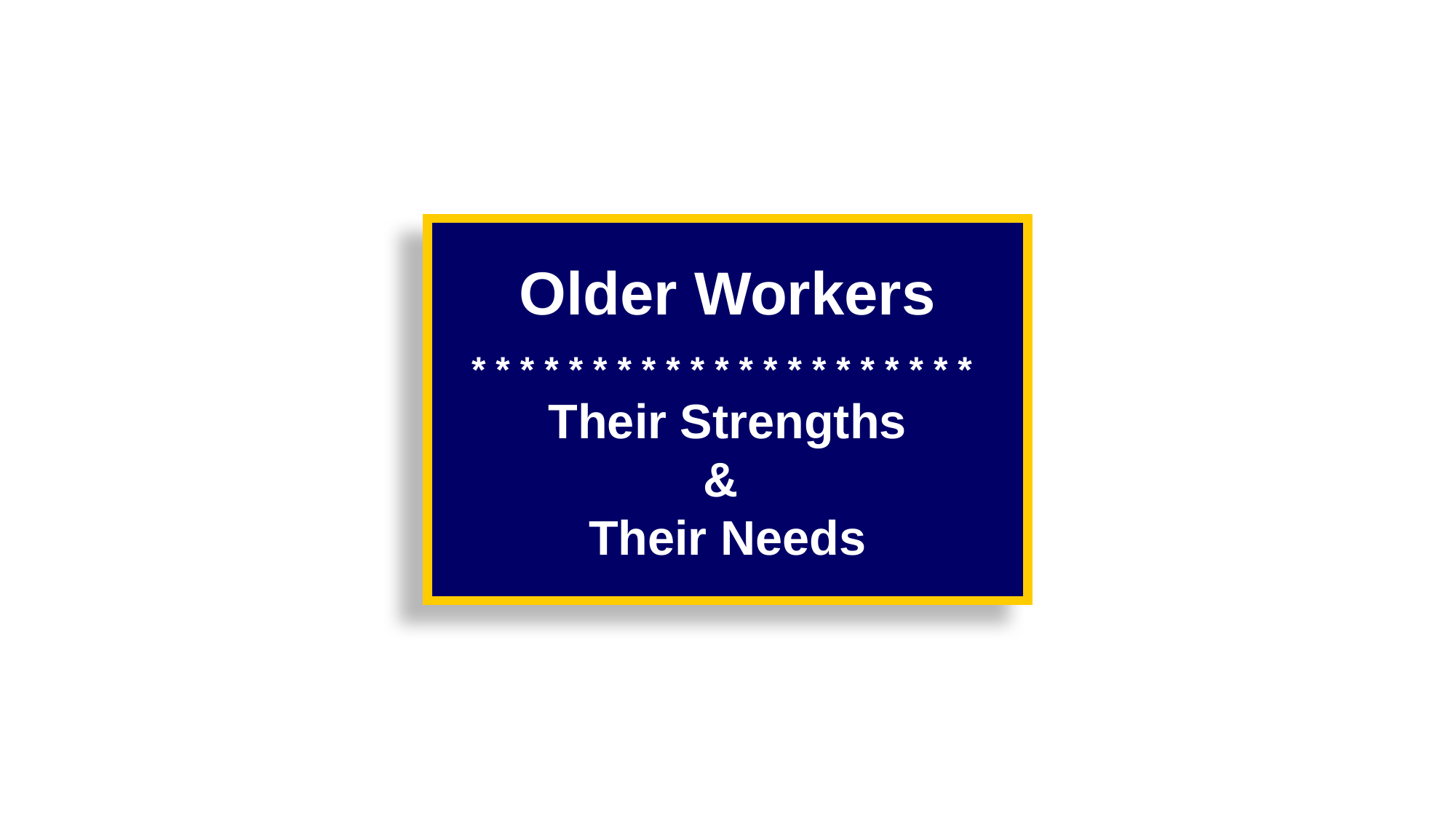

Older Workers

* * * * * * * * * * * * * * * * * * * * *
Their Strengths
&
Their Needs